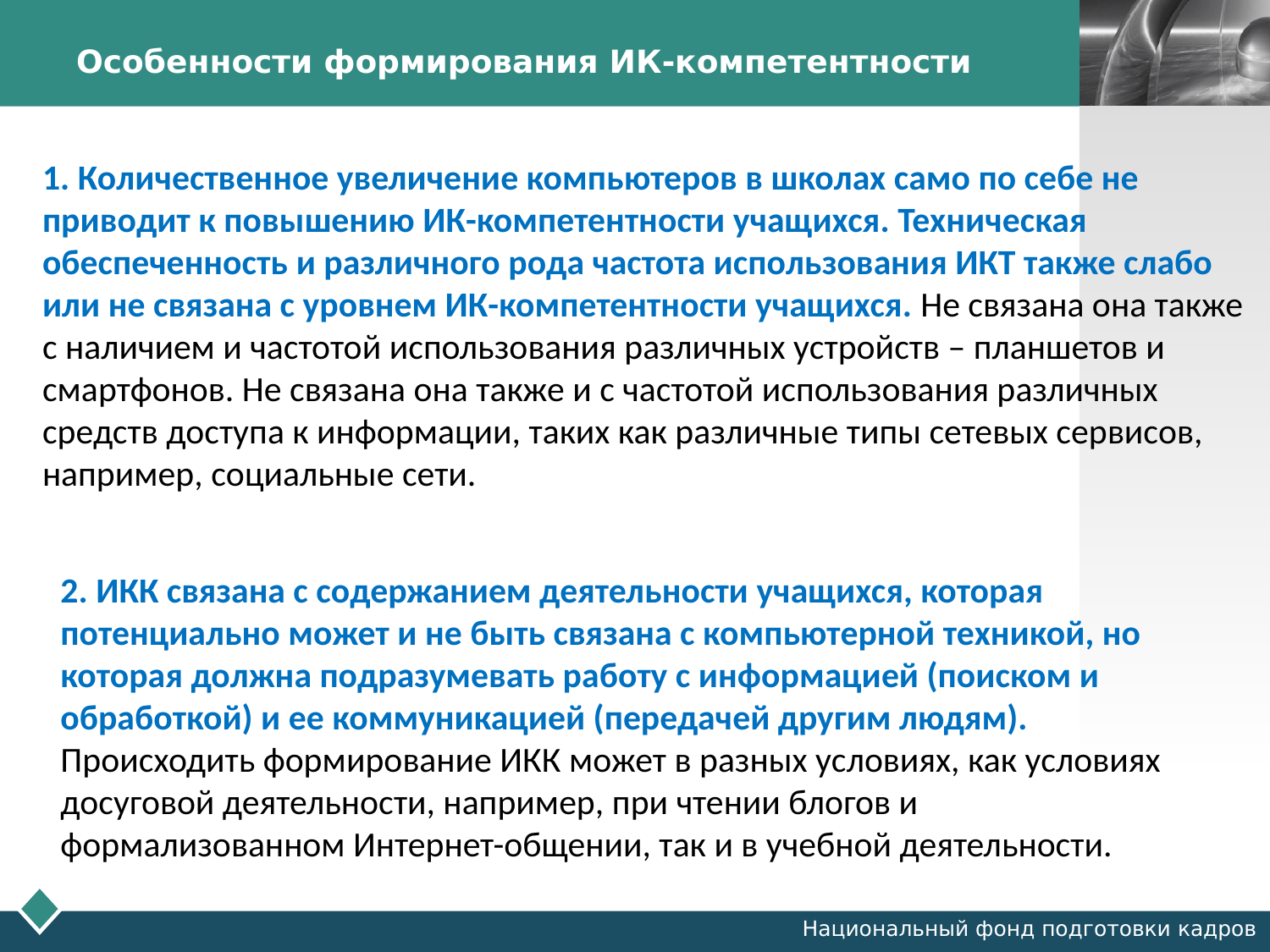

# Особенности формирования ИК-компетентности
1. Количественное увеличение компьютеров в школах само по себе не приводит к повышению ИК-компетентности учащихся. Техническая обеспеченность и различного рода частота использования ИКТ также слабо или не связана с уровнем ИК-компетентности учащихся. Не связана она также с наличием и частотой использования различных устройств – планшетов и смартфонов. Не связана она также и с частотой использования различных средств доступа к информации, таких как различные типы сетевых сервисов, например, социальные сети.
Индивидуальные факторы, влияющие на формирование ИК-компетентности вне школы
2. ИКК связана с содержанием деятельности учащихся, которая потенциально может и не быть связана с компьютерной техникой, но которая должна подразумевать работу с информацией (поиском и обработкой) и ее коммуникацией (передачей другим людям). Происходить формирование ИКК может в разных условиях, как условиях досуговой деятельности, например, при чтении блогов и формализованном Интернет-общении, так и в учебной деятельности.
Национальный фонд подготовки кадров